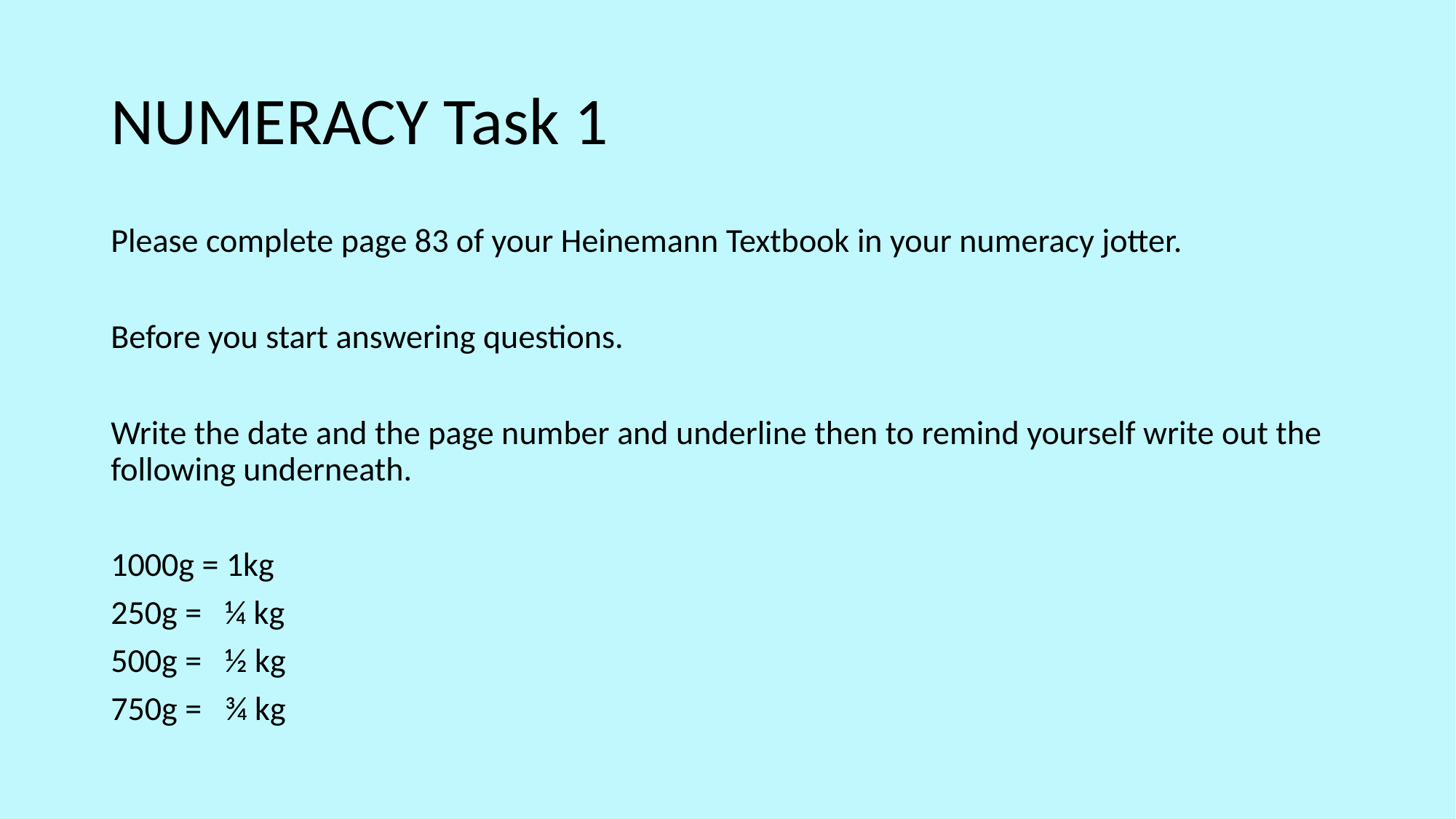

# NUMERACY Task 1
Please complete page 83 of your Heinemann Textbook in your numeracy jotter.

Before you start answering questions.

Write the date and the page number and underline then to remind yourself write out the following underneath.

1000g = 1kg
250g =   ¼ kg
500g =   ½ kg
750g =   ¾ kg